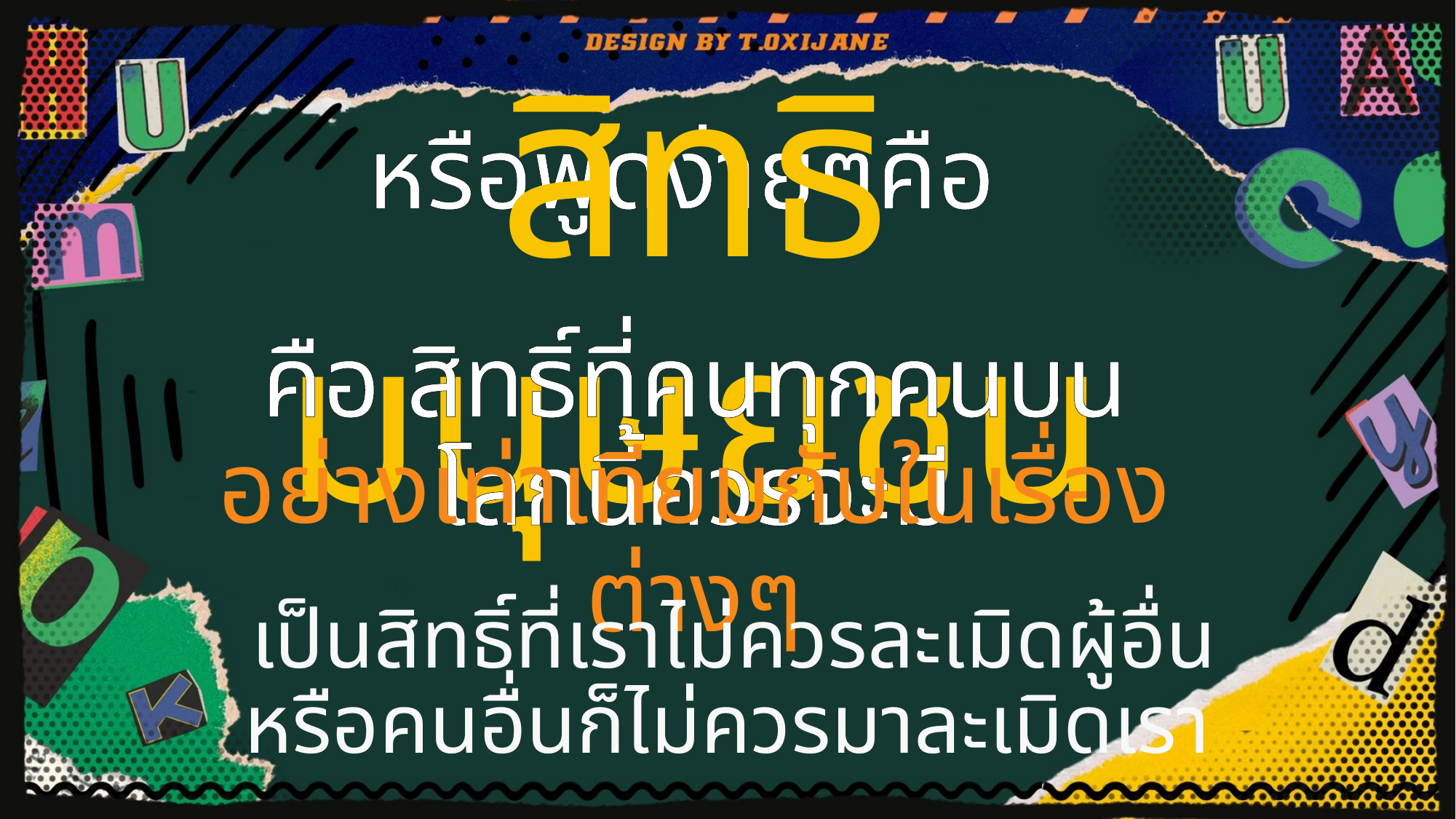

หรือพูดง่ายๆคือ
สิทธิมนุษยชน
คือ สิทธิ์ที่คนทุกคนบนโลกนี้ควรจะมี
อย่างเท่าเทียมกับในเรื่องต่างๆ
เป็นสิทธิ์ที่เราไม่ควรละเมิดผู้อื่น
หรือคนอื่นก็ไม่ควรมาละเมิดเรา